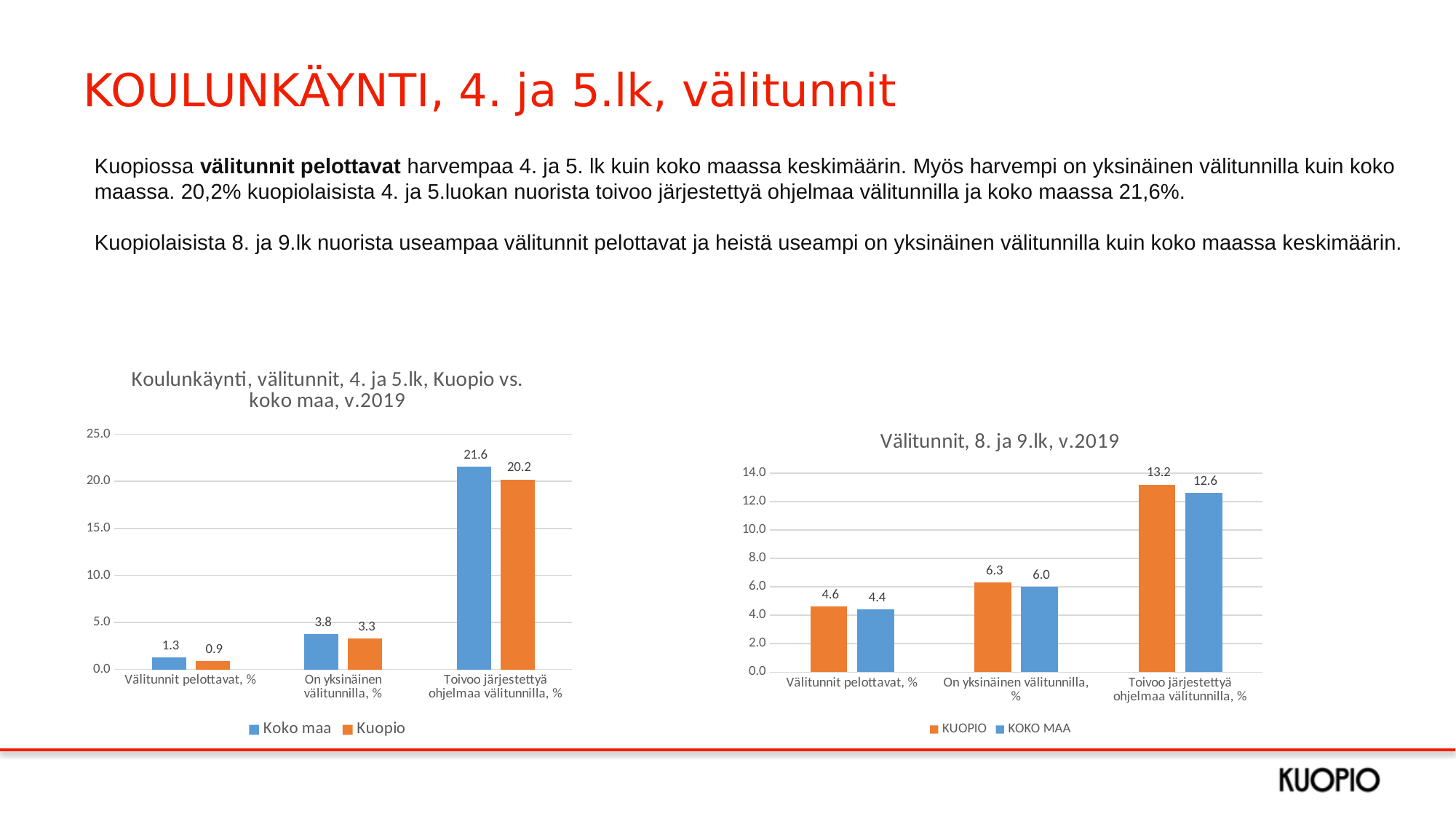

# KOULUNKÄYNTI, 4. ja 5.lk, välitunnit
Kuopiossa välitunnit pelottavat harvempaa 4. ja 5. lk kuin koko maassa keskimäärin. Myös harvempi on yksinäinen välitunnilla kuin koko maassa. 20,2% kuopiolaisista 4. ja 5.luokan nuorista toivoo järjestettyä ohjelmaa välitunnilla ja koko maassa 21,6%.

Kuopiolaisista 8. ja 9.lk nuorista useampaa välitunnit pelottavat ja heistä useampi on yksinäinen välitunnilla kuin koko maassa keskimäärin.

### Chart: Koulunkäynti, välitunnit, 4. ja 5.lk, Kuopio vs. koko maa, v.2019

| Category | Koko maa | Kuopio |
|---|---|---|
| Välitunnit pelottavat, % | 1.3 | 0.9 |
| On yksinäinen välitunnilla, % | 3.8 | 3.3 |
| Toivoo järjestettyä ohjelmaa välitunnilla, % | 21.6 | 20.2 |

### Chart: Välitunnit, 8. ja 9.lk, v.2019

| Category | KUOPIO | KOKO MAA |
|---|---|---|
| Välitunnit pelottavat, % | 4.6 | 4.4 |
| On yksinäinen välitunnilla, % | 6.3 | 6.0 |
| Toivoo järjestettyä ohjelmaa välitunnilla, % | 13.2 | 12.6 |